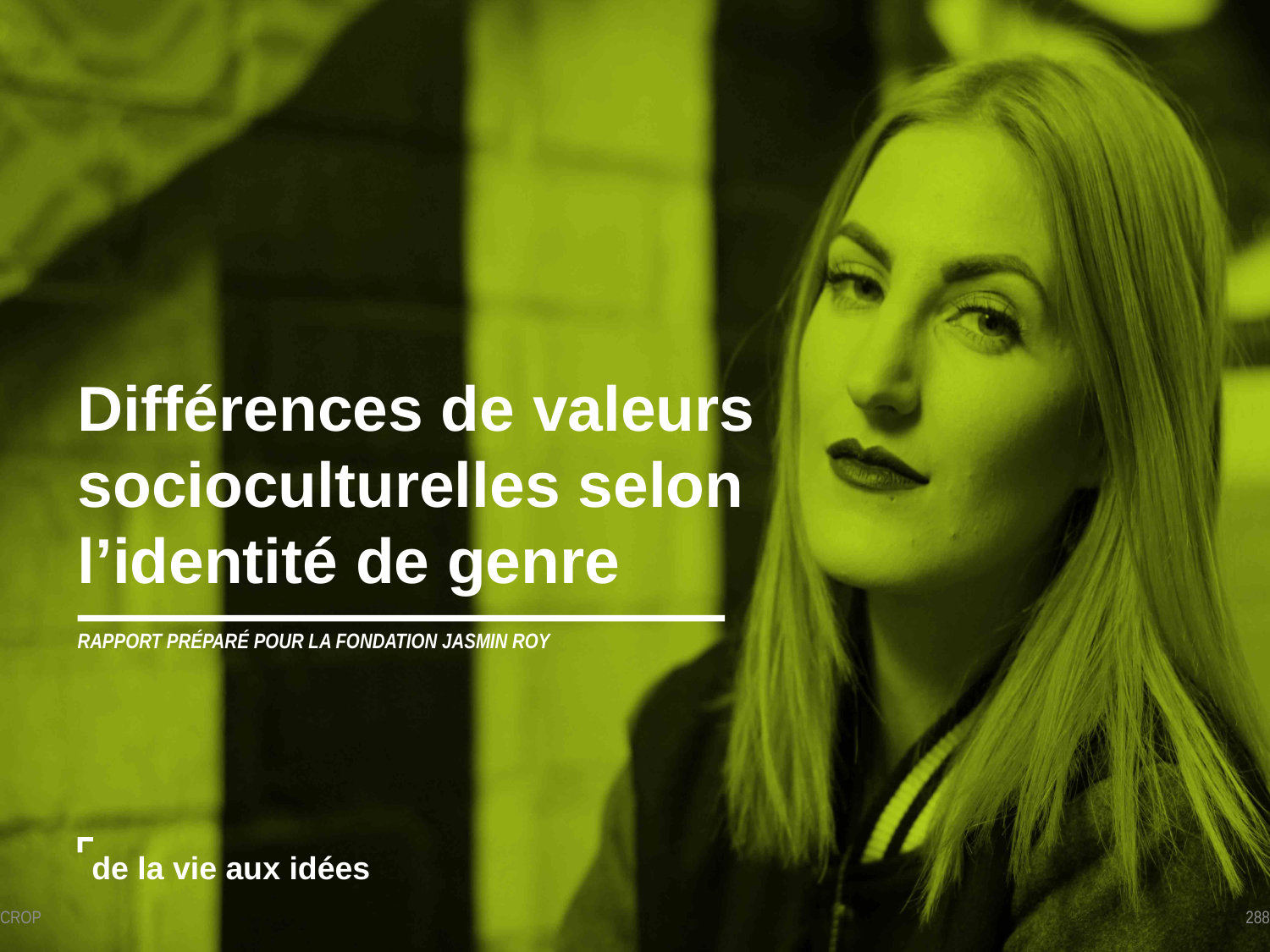

Différences de valeurs socioculturelles selon l’identité de genre
RAPPORT PRÉPARÉ POUR LA FONDATION JASMIN ROY
CROP
288